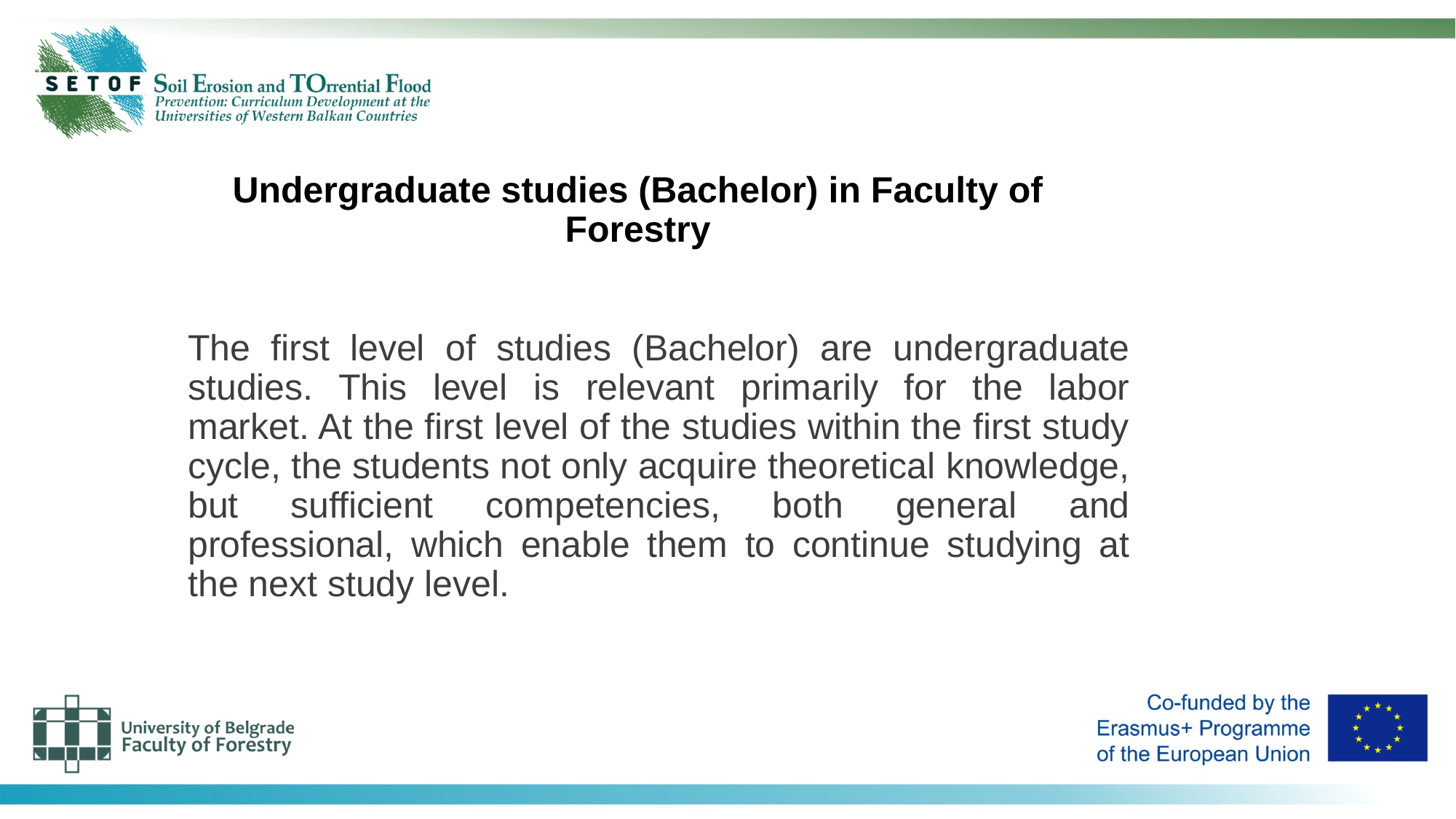

# Undergraduate studies (Bachelor) in Faculty of Forestry
The first level of studies (Bachelor) are undergraduate studies. This level is relevant primarily for the labor market. At the first level of the studies within the first study cycle, the students not only acquire theoretical knowledge, but sufficient competencies, both general and professional, which enable them to continue studying at the next study level.